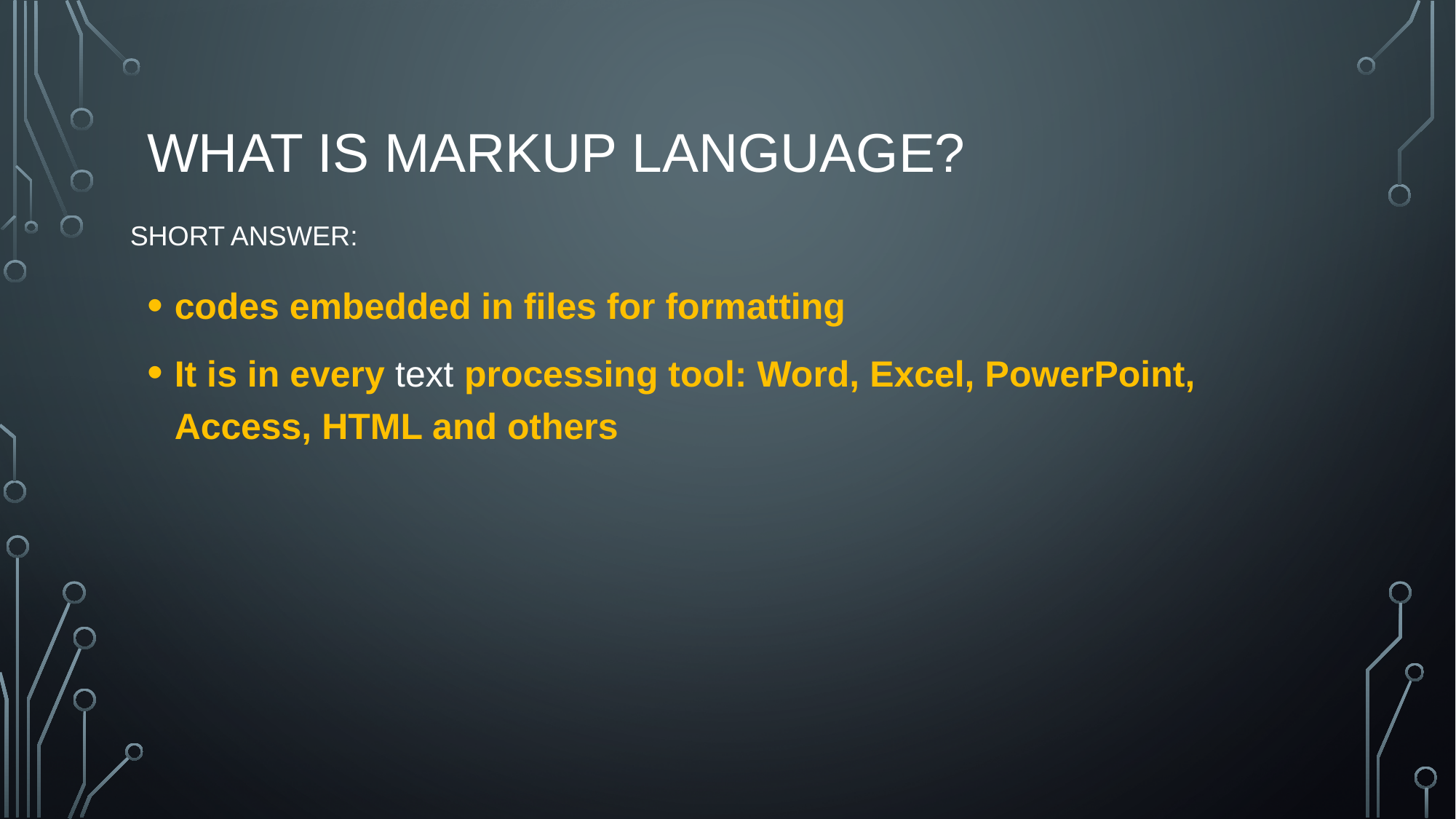

# What is Markup Language?
SHORT ANSWER:
codes embedded in files for formatting
It is in every text processing tool: Word, Excel, PowerPoint, Access, HTML and others